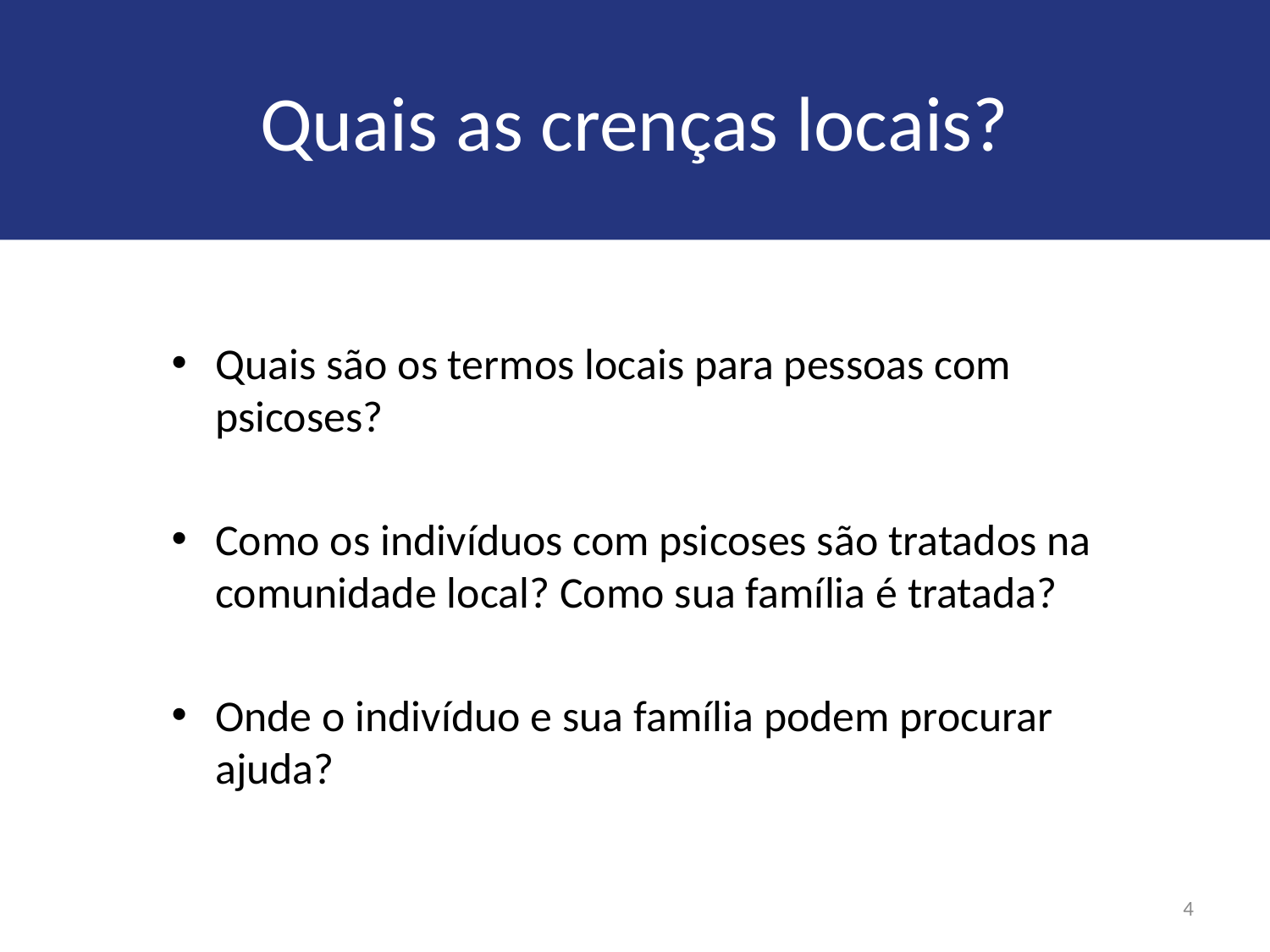

# Quais as crenças locais?
Quais são os termos locais para pessoas com psicoses?

Como os indivíduos com psicoses são tratados na comunidade local? Como sua família é tratada?

Onde o indivíduo e sua família podem procurar ajuda?
4